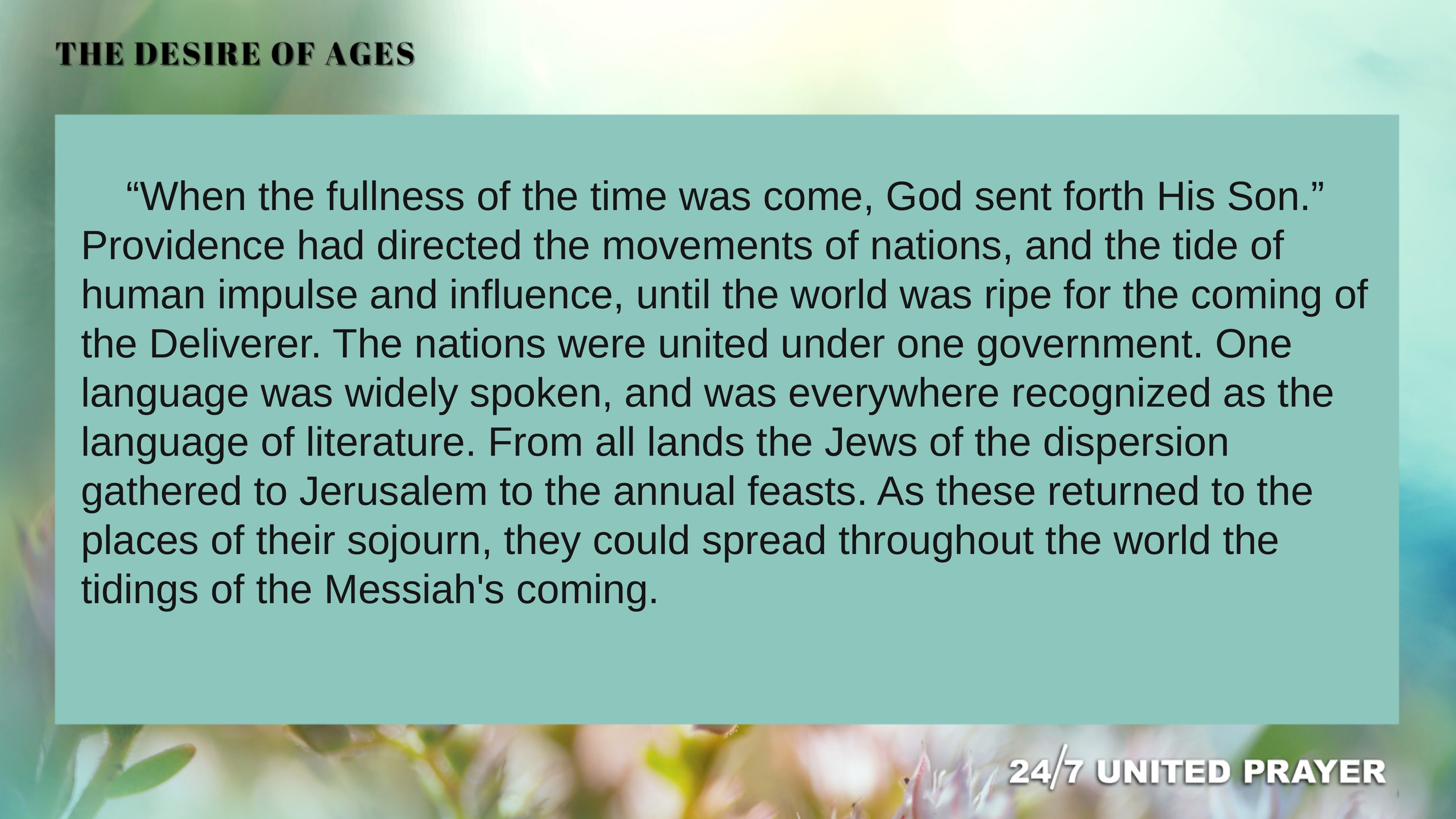

“When the fullness of the time was come, God sent forth His Son.” Providence had directed the movements of nations, and the tide of human impulse and influence, until the world was ripe for the coming of the Deliverer. The nations were united under one government. One language was widely spoken, and was everywhere recognized as the language of literature. From all lands the Jews of the dispersion gathered to Jerusalem to the annual feasts. As these returned to the places of their sojourn, they could spread throughout the world the tidings of the Messiah's coming.